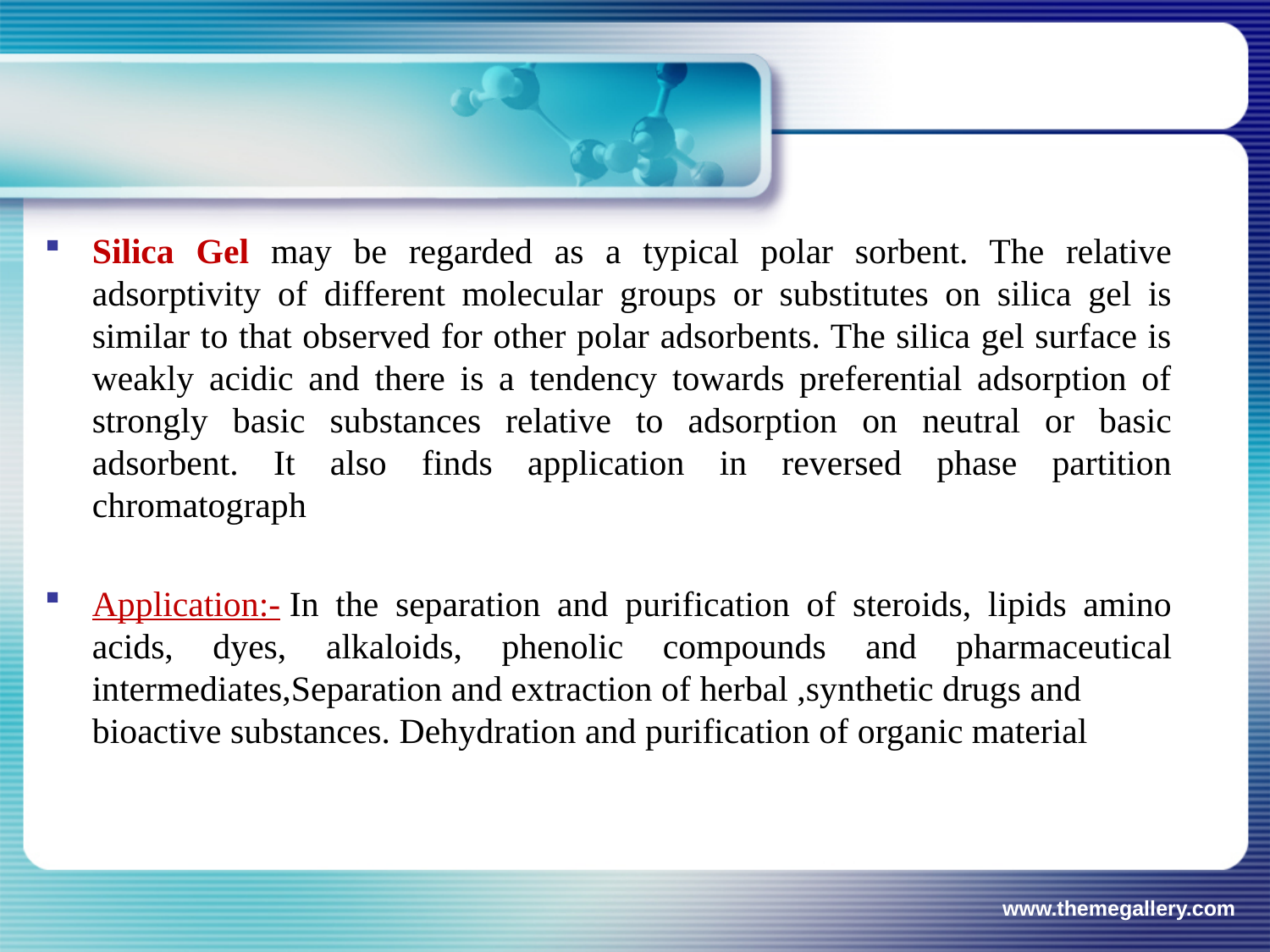

#
Silica Gel may be regarded as a typical polar sorbent. The relative adsorptivity of different molecular groups or substitutes on silica gel is similar to that observed for other polar adsorbents. The silica gel surface is weakly acidic and there is a tendency towards preferential adsorption of strongly basic substances relative to adsorption on neutral or basic adsorbent. It also finds application in reversed phase partition chromatograph

Application:- In the separation and purification of steroids, lipids amino acids, dyes, alkaloids, phenolic compounds and pharmaceutical intermediates,Separation and extraction of herbal ,synthetic drugs and         bioactive substances. Dehydration and purification of organic material

www.themegallery.com